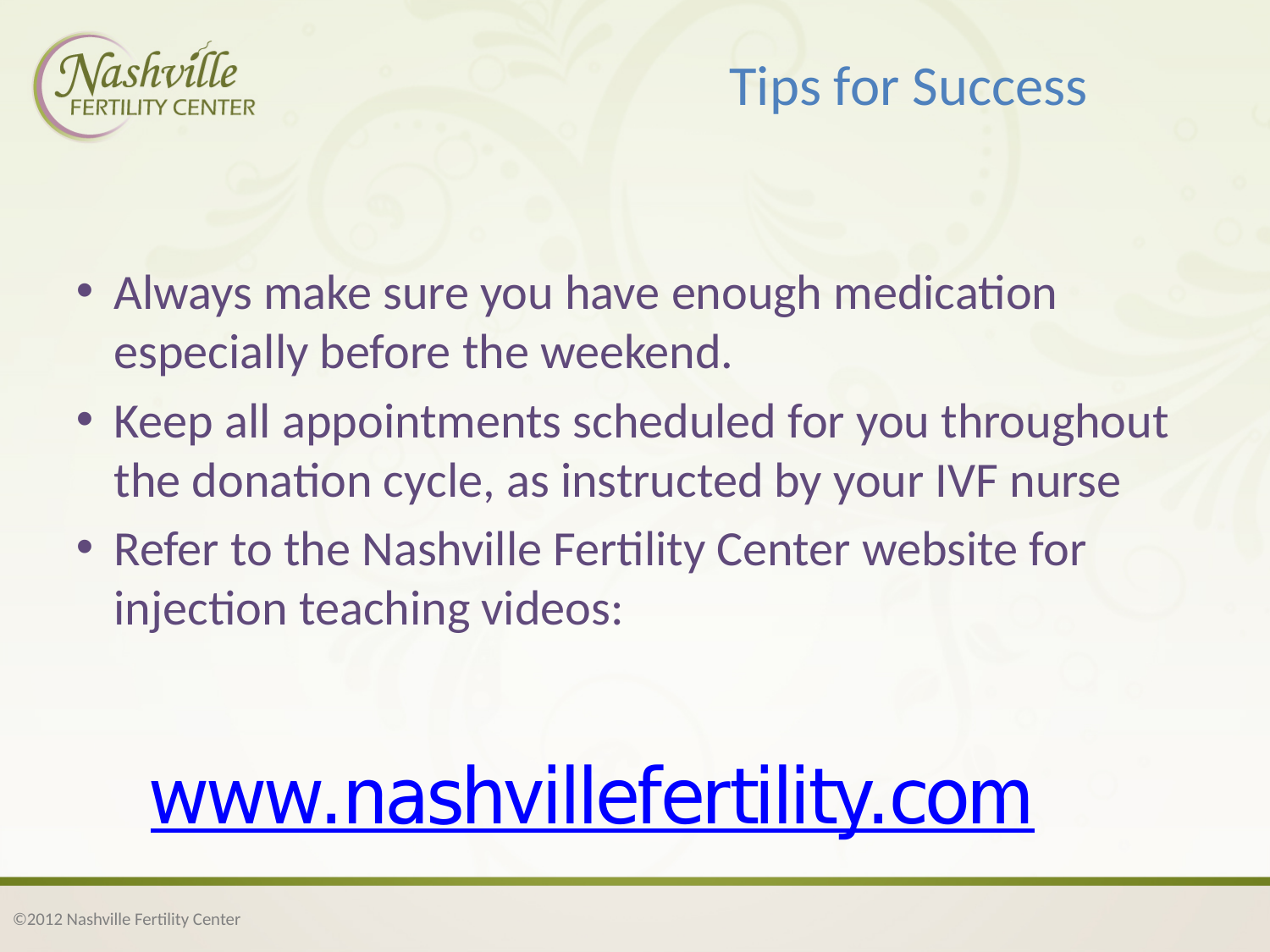

# Tips for Success
Always make sure you have enough medication especially before the weekend.
Keep all appointments scheduled for you throughout the donation cycle, as instructed by your IVF nurse
Refer to the Nashville Fertility Center website for injection teaching videos:

www.nashvillefertility.com